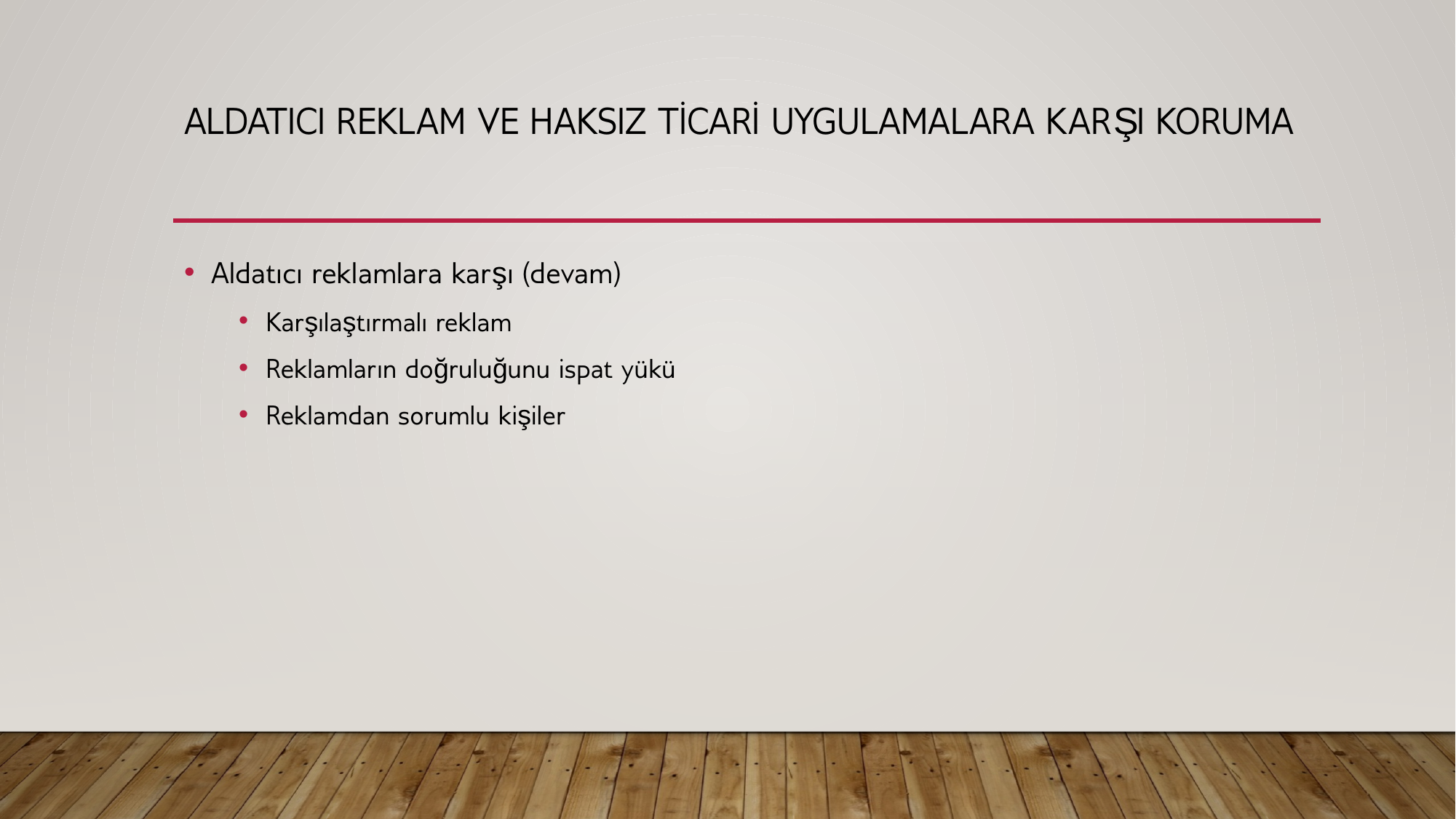

# Aldatıcı reklam ve haksız ticari uygulamalara karşı koruma
Aldatıcı reklamlara karşı (devam)
Karşılaştırmalı reklam
Reklamların doğruluğunu ispat yükü
Reklamdan sorumlu kişiler